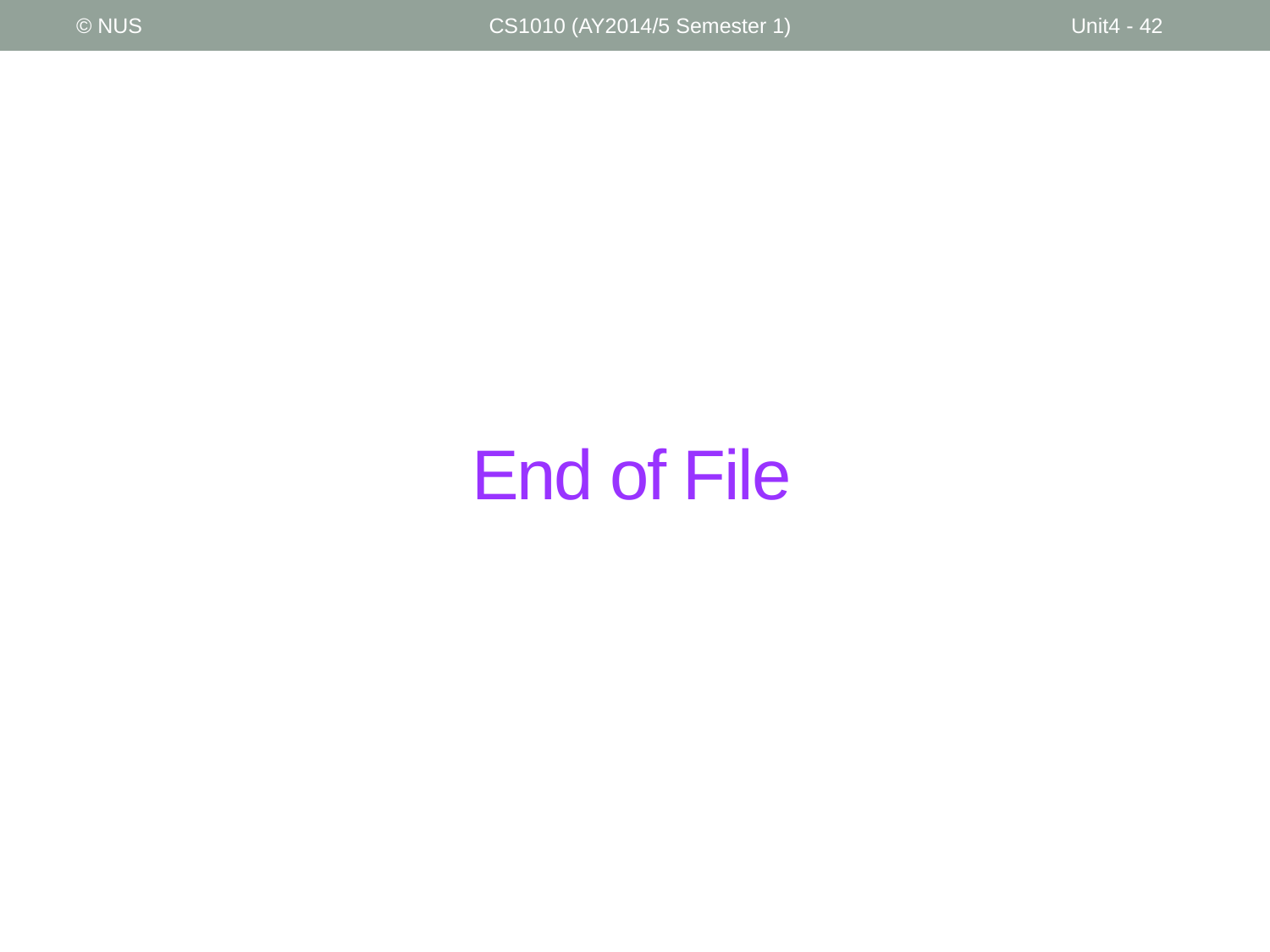

© NUS
CS1010 (AY2014/5 Semester 1)
Unit4 - 42
# End of File